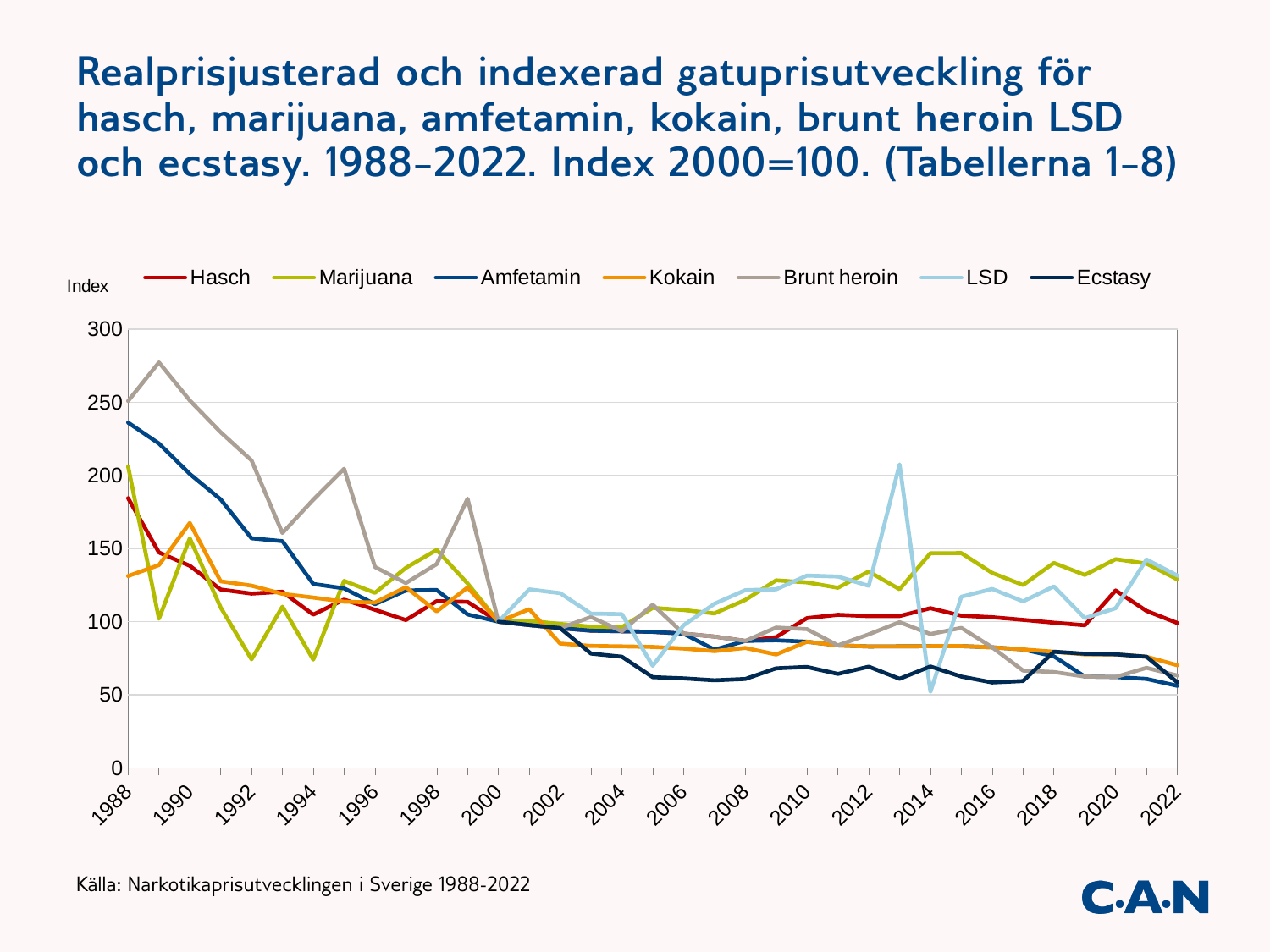

# Realprisjusterad och indexerad gatuprisutveckling för hasch, marijuana, amfetamin, kokain, brunt heroin LSD och ecstasy. 1988–2022. Index 2000=100. (Tabellerna 1–8)

### Chart: Index

| Category | Hasch | Marijuana | Amfetamin | Kokain | Brunt heroin | LSD | Ecstasy |
|---|---|---|---|---|---|---|---|
| 1988 | 184.5005659309564 | 206.2065148640101 | 236.1607243916242 | 131.20040243979122 | 250.9207696661007 | None | None |
| 1989 | 147.3365722033177 | 101.96302574624063 | 221.8715440238196 | 138.66971501488726 | 277.3394300297745 | None | None |
| 1990 | 138.20743809615567 | 157.05390692744965 | 201.02900086713555 | 167.52416738927963 | 251.2862510839194 | None | None |
| 1991 | 121.97844220441938 | 109.73839091055034 | 183.6851835548904 | 127.55915524645165 | 229.606479443613 | None | None |
| 1992 | 119.14636899131482 | 74.20881113645905 | 156.99286267090895 | 124.59751005627693 | 210.25829821996732 | None | None |
| 1993 | 120.46280330089914 | 110.22740171324104 | 155.0490126041795 | 118.97560819841888 | 160.6170710678655 | None | None |
| 1994 | 104.81453200980589 | 73.98672847751004 | 125.77743841176705 | 116.46059112200653 | 183.4254310171603 | None | None |
| 1995 | 115.09031536832195 | 127.8781281870244 | 122.76300305954342 | 113.66944727735499 | 204.605005099239 | None | None |
| 1996 | 108.11963519313304 | 119.71724312042413 | 111.93562231759655 | 113.06628516928944 | 137.3755364806867 | None | None |
| 1997 | 101.09306562269855 | 136.77297113659216 | 121.31167874723828 | 123.55819131663155 | 126.3663320283732 | None | None |
| 1998 | 114.03468713563932 | 149.06495050410368 | 121.63699961134861 | 106.99550891738996 | 139.37572872133694 | None | None |
| 1999 | 113.50971024024139 | 126.12190026693489 | 104.93342102208982 | 123.31919137211412 | 184.13797438972492 | None | None |
| 2000 | 100.0 | 100.0 | 100.0 | 100.0 | 100.0 | 100.0 | 100.0 |
| 2001 | 97.64873263693886 | 100.52075418508413 | 97.64873263693887 | 108.49859181882096 | 97.64873263693887 | 122.06091579617357 | 97.64873263693886 |
| 2002 | 95.58731903976542 | 98.39871077622911 | 95.58731903976543 | 84.96650581312481 | 95.58731903976543 | 119.48414879970677 | 95.58731903976542 |
| 2003 | 93.77943979001114 | 96.53765860736442 | 93.77943979001114 | 83.35950203556546 | 103.15738376901227 | 105.50186976376253 | 78.1495331583426 |
| 2004 | 93.4334025936806 | 96.18144384643593 | 93.4334025936806 | 83.05191341660496 | 93.4334025936806 | 105.11257791789066 | 75.99250077619354 |
| 2005 | 93.01023501301664 | 109.42380589766665 | 93.01023501301664 | 82.67576445601479 | 111.61228201561997 | 69.75767625976248 | 62.00682334201109 |
| 2006 | 91.76342270072477 | 107.95696788320564 | 91.76342270072477 | 81.5674868450887 | 91.76342270072477 | 97.49863661952007 | 61.17561513381651 |
| 2007 | 89.77659977281333 | 105.61952914448626 | 80.798939795532 | 79.80142202027851 | 89.77659977281334 | 112.22074971601666 | 59.851066515208885 |
| 2008 | 86.79201331114808 | 114.87178232357836 | 86.79201331114808 | 81.97023479386208 | 86.79201331114808 | 121.50881863560731 | 60.754409317803656 |
| 2009 | 89.40512023009262 | 128.27133461993205 | 87.22450754155379 | 77.53289559249225 | 95.94695829570917 | 122.11431055817532 | 68.03511588241196 |
| 2010 | 102.39424571031836 | 126.80401945550264 | 86.22673322974178 | 86.22673322974178 | 94.84940655271595 | 131.4957681753562 | 68.98138658379342 |
| 2011 | 104.6824326493915 | 123.1558031169312 | 83.7459461195132 | 83.7459461195132 | 83.7459461195132 | 130.8530408117394 | 64.20522535829346 |
| 2012 | 103.75954805856142 | 134.27706219343244 | 83.00763844684914 | 83.00763844684913 | 91.30840229153405 | 124.51145767027371 | 69.17303203904095 |
| 2013 | 103.80580143921546 | 122.12447228142995 | 83.04464115137236 | 83.04464115137236 | 99.65356938164682 | 207.61160287843092 | 60.89940351100639 |
| 2014 | 109.19427254457877 | 146.81582863136643 | 83.19563622444096 | 83.19563622444095 | 91.51519984688505 | 51.997272640275604 | 69.3296968537008 |
| 2015 | 104.04100845699695 | 146.8814237039957 | 83.23280676559757 | 83.23280676559757 | 95.7177277804372 | 117.04613451412158 | 62.42460507419817 |
| 2016 | 103.02831589925101 | 133.33076175197192 | 82.42265271940083 | 82.42265271940082 | 82.42265271940083 | 122.34612513036058 | 58.3827123429089 |
| 2017 | 101.21154264071279 | 125.02602326205698 | 80.96923411257023 | 80.96923411257023 | 66.51622582347643 | 113.86298547080189 | 59.37743834921817 |
| 2018 | 99.27299025578563 | 140.1501038905209 | 76.24165651644337 | 79.4183922046285 | 65.52017356881852 | 124.09123781973204 | 79.4183922046285 |
| 2019 | 97.53260934601808 | 131.95588323284798 | 62.42086998145157 | 77.59260921305437 | 62.42086998145157 | 102.40923981331898 | 78.02608747681444 |
| 2020 | 121.3132963205525 | 142.72152508300294 | 62.11240771612289 | 77.64050964515359 | 62.11240771612289 | 109.18196668849724 | 77.64050964515359 |
| 2021 | 107.34407325388267 | 139.69816925284056 | 60.796643258836205 | 75.99580407354526 | 68.39622366619074 | 142.49213263789738 | 75.99580407354526 |
| 2022 | 99.05464359656905 | 128.91025975607633 | 56.10174504584442 | 70.12718130730552 | 63.11446317657497 | 131.48846495119787 | 58.43931775608794 |
Källa: Narkotikaprisutvecklingen i Sverige 1988-2022